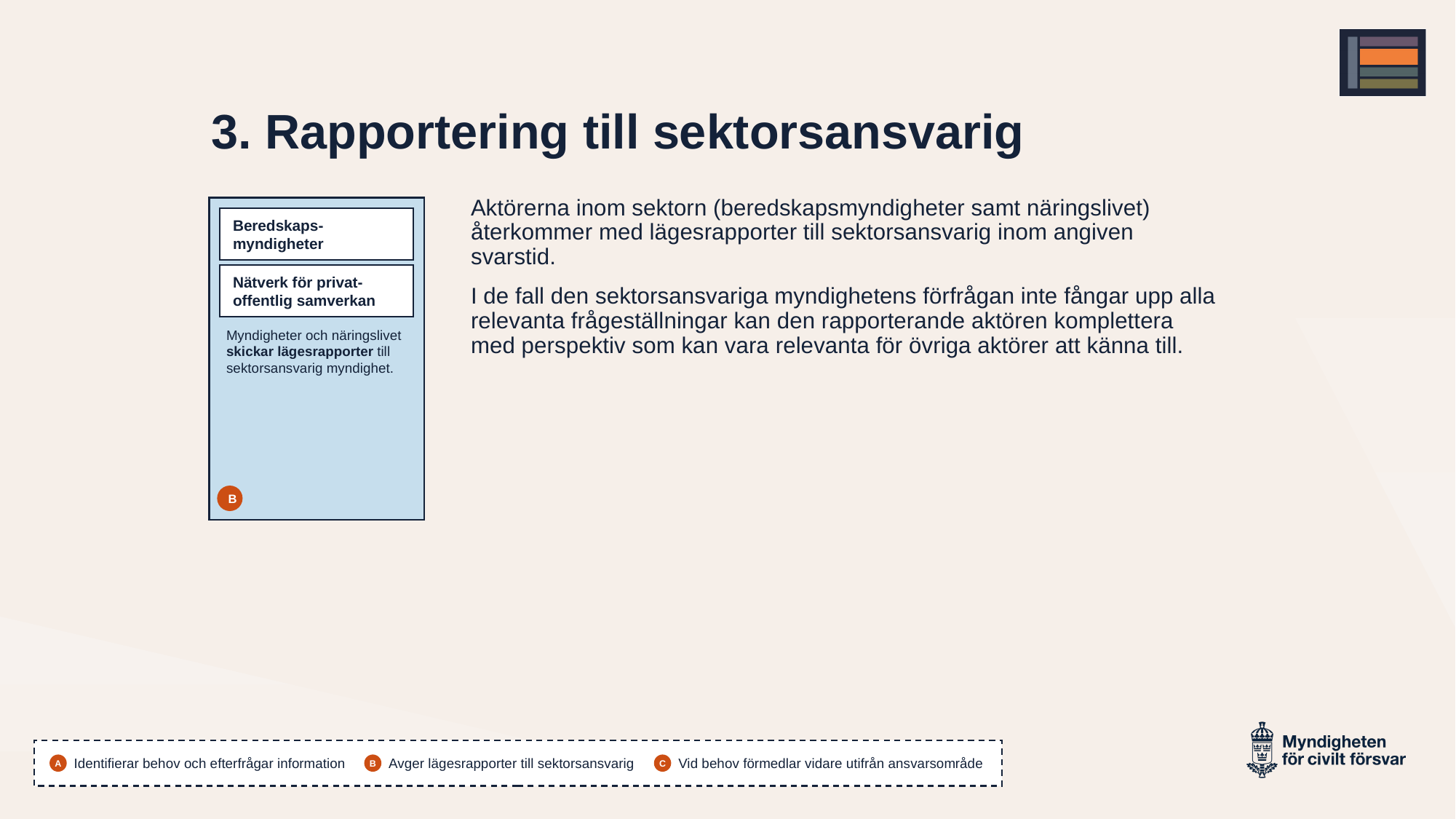

# 3. Rapportering till sektorsansvarig​
Aktörerna inom sektorn (beredskapsmyndigheter samt näringslivet) återkommer med lägesrapporter till sektorsansvarig inom angiven svarstid.
I de fall den sektorsansvariga myndighetens förfrågan inte fångar upp alla relevanta frågeställningar kan den rapporterande aktören komplettera med perspektiv som kan vara relevanta för övriga aktörer att känna till.
Myndigheter och näringslivet skickar lägesrapporter till sektorsansvarig myndighet.​
Beredskaps-myndigheter​
Nätverk för privat-offentlig samverkan​​
B

Identifierar behov och efterfrågar information​
A
Avger lägesrapporter till sektorsansvarig​
B
Vid behov förmedlar vidare utifrån ansvarsområde​
C